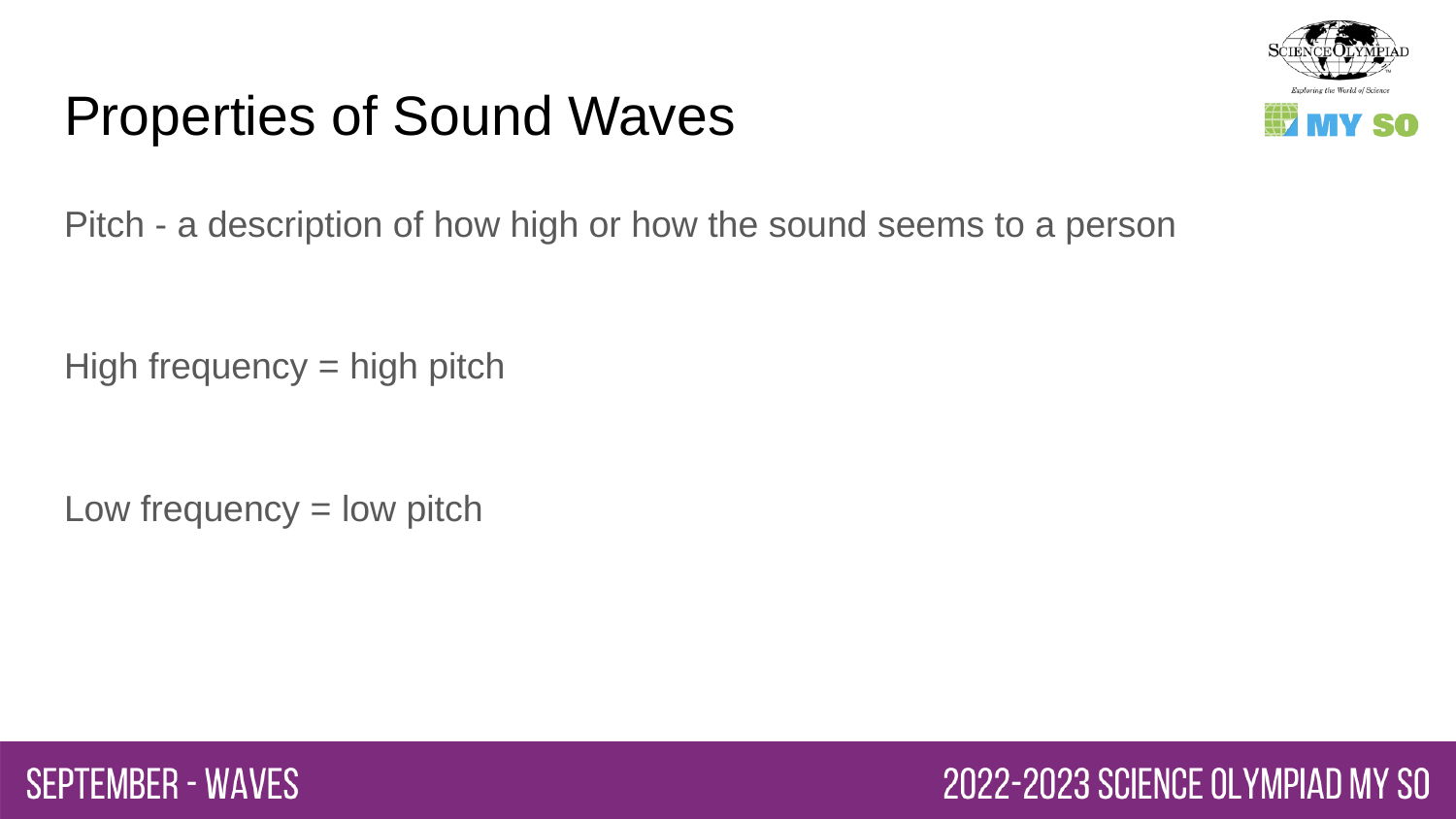

# Properties of Sound Waves
Pitch - a description of how high or how the sound seems to a person

High frequency = high pitch

Low frequency = low pitch